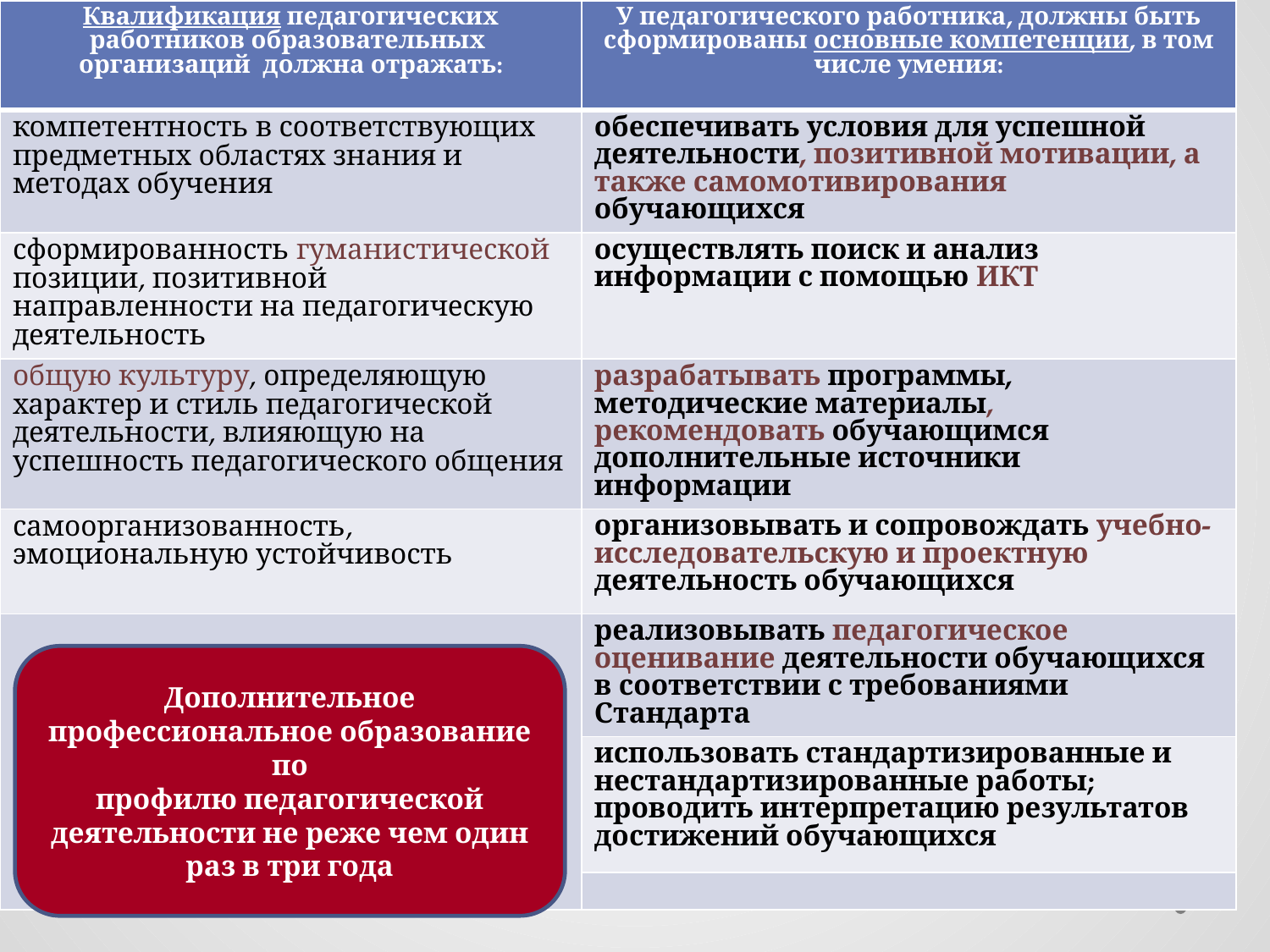

# Требования к кадровым условиям реализации ООП среднего  общего образования
| Квалификация педагогических работников образовательных организаций должна отражать: | У педагогического работника, должны быть сформированы основные компетенции, в том числе умения: |
| --- | --- |
| компетентность в соответствующих предметных областях знания и методах обучения | обеспечивать условия для успешной деятельности, позитивной мотивации, а также самомотивирования обучающихся |
| сформированность гуманистической позиции, позитивной направленности на педагогическую деятельность | осуществлять поиск и анализ информации с помощью ИКТ |
| общую культуру, определяющую характер и стиль педагогической деятельности, влияющую на успешность педагогического общения | разрабатывать программы, методические материалы, рекомендовать обучающимся дополнительные источники информации |
| самоорганизованность, эмоциональную устойчивость | организовывать и сопровождать учебно-исследовательскую и проектную деятельность обучающихся |
|  | реализовывать педагогическое оценивание деятельности обучающихся в соответствии с требованиями Стандарта |
|  | использовать стандартизированные и нестандартизированные работы; проводить интерпретацию результатов достижений обучающихся |
|  |  |
Дополнительное профессиональное образование по
профилю педагогической деятельности не реже чем один раз в три года